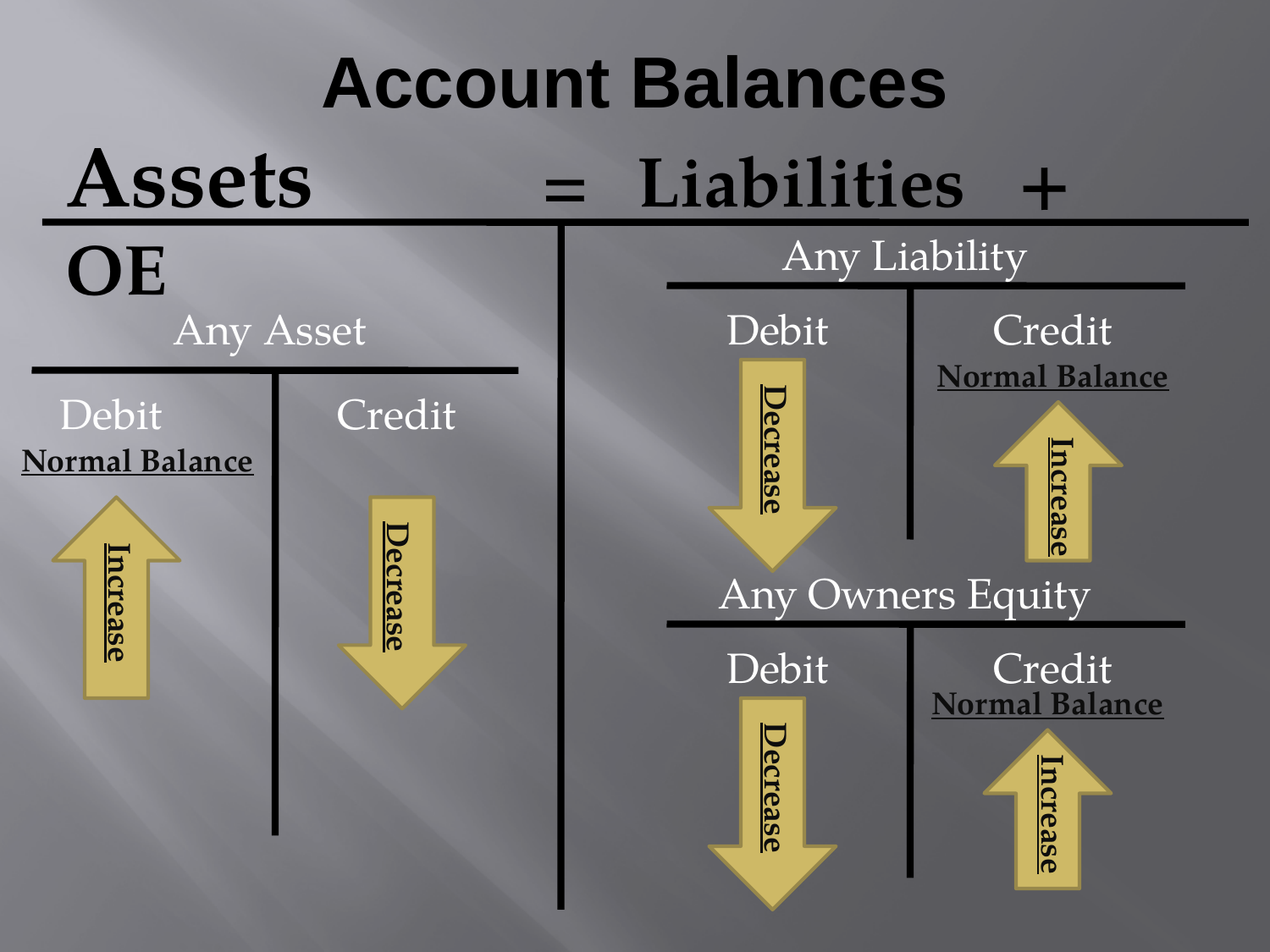

# Account Balances
Assets		      =   Liabilities   +   OE
Any Liability
Any Asset
Debit
Credit
Normal Balance

Debit
Credit

Decrease
Normal Balance
Increase

Any Owners Equity
Decrease
Increase
Debit
Credit
Normal Balance

Decrease
Increase